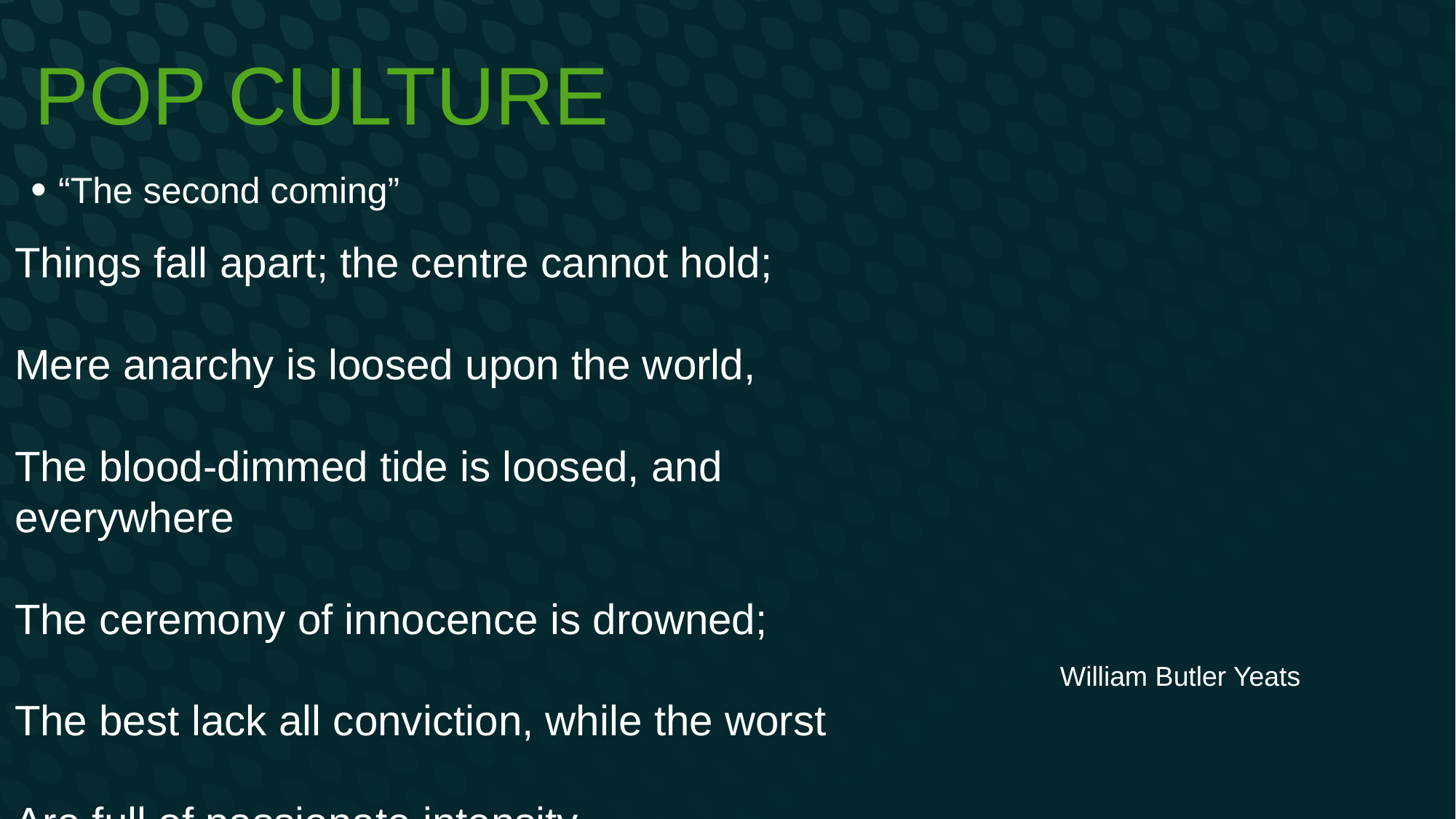

# Pop Culture
“The second coming”
Things fall apart; the centre cannot hold;

Mere anarchy is loosed upon the world,

The blood-dimmed tide is loosed, and everywhere

The ceremony of innocence is drowned;

The best lack all conviction, while the worst

Are full of passionate intensity.
William Butler Yeats